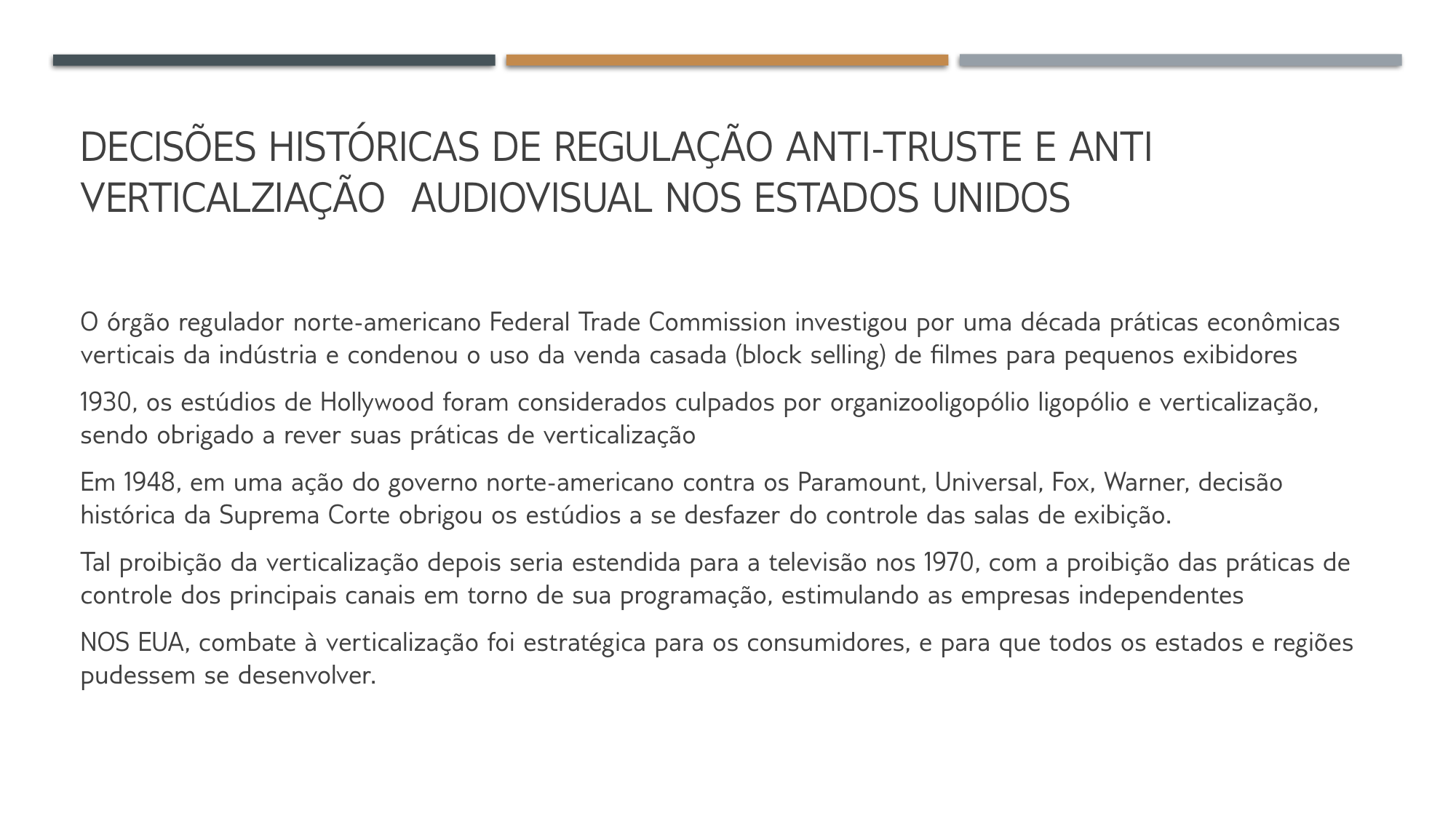

# DECISÕES HISTÓRICAS DE REGULAÇÃO aNTI-TRUSTE E ANTI VERTICALZIAÇÃO  AUDIOVISUAL NOS ESTADOS UNIDOS
O órgão regulador norte-americano Federal Trade Commission investigou por uma década práticas econômicas verticais da indústria e condenou o uso da venda casada (block selling) de filmes para pequenos exibidores
1930, os estúdios de Hollywood foram considerados culpados por organizooligopólio ligopólio e verticalização, sendo obrigado a rever suas práticas de verticalização
Em 1948, em uma ação do governo norte-americano contra os Paramount, Universal, Fox, Warner, decisão histórica da Suprema Corte obrigou os estúdios a se desfazer do controle das salas de exibição.
Tal proibição da verticalização depois seria estendida para a televisão nos 1970, com a proibição das práticas de controle dos principais canais em torno de sua programação, estimulando as empresas independentes
NOS EUA, combate à verticalização foi estratégica para os consumidores, e para que todos os estados e regiões pudessem se desenvolver.